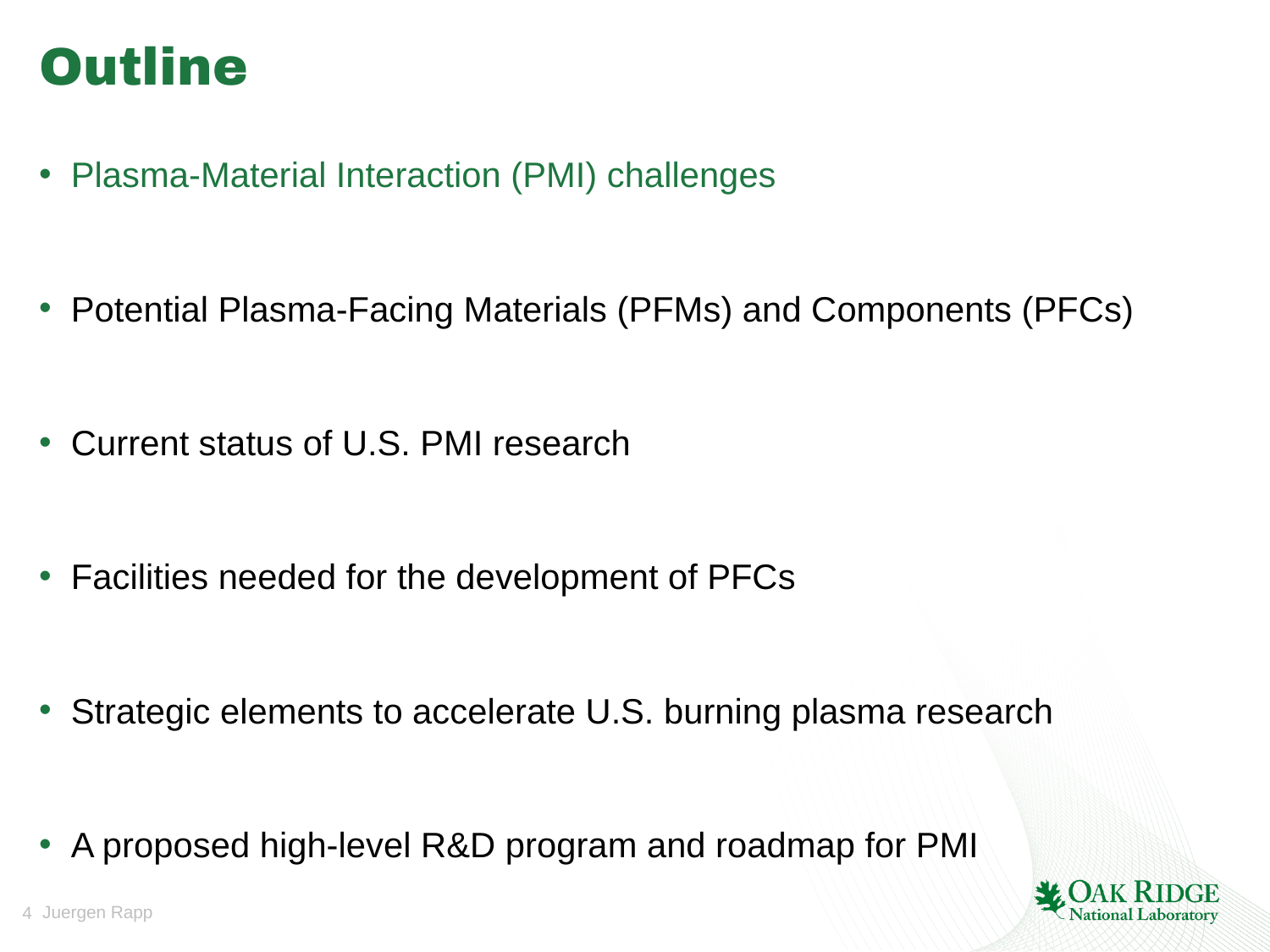

# Outline
Plasma-Material Interaction (PMI) challenges

Potential Plasma-Facing Materials (PFMs) and Components (PFCs)

Current status of U.S. PMI research

Facilities needed for the development of PFCs

Strategic elements to accelerate U.S. burning plasma research

A proposed high-level R&D program and roadmap for PMI